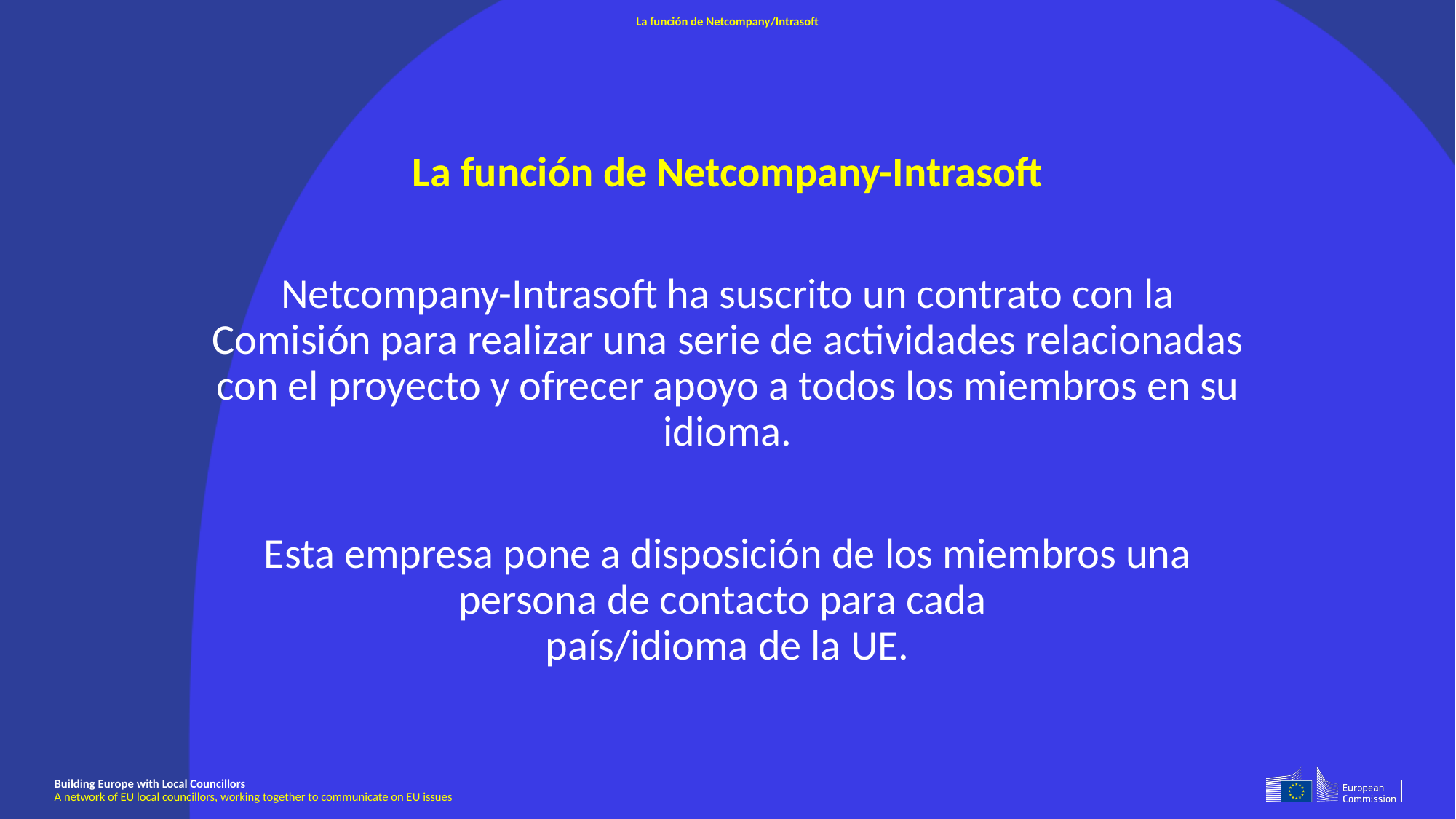

# La función de Netcompany/Intrasoft
La función de Netcompany-Intrasoft

Netcompany-Intrasoft ha suscrito un contrato con la Comisión para realizar una serie de actividades relacionadas con el proyecto y ofrecer apoyo a todos los miembros en su idioma.

Esta empresa pone a disposición de los miembros una persona de contacto para cada
país/idioma de la UE.